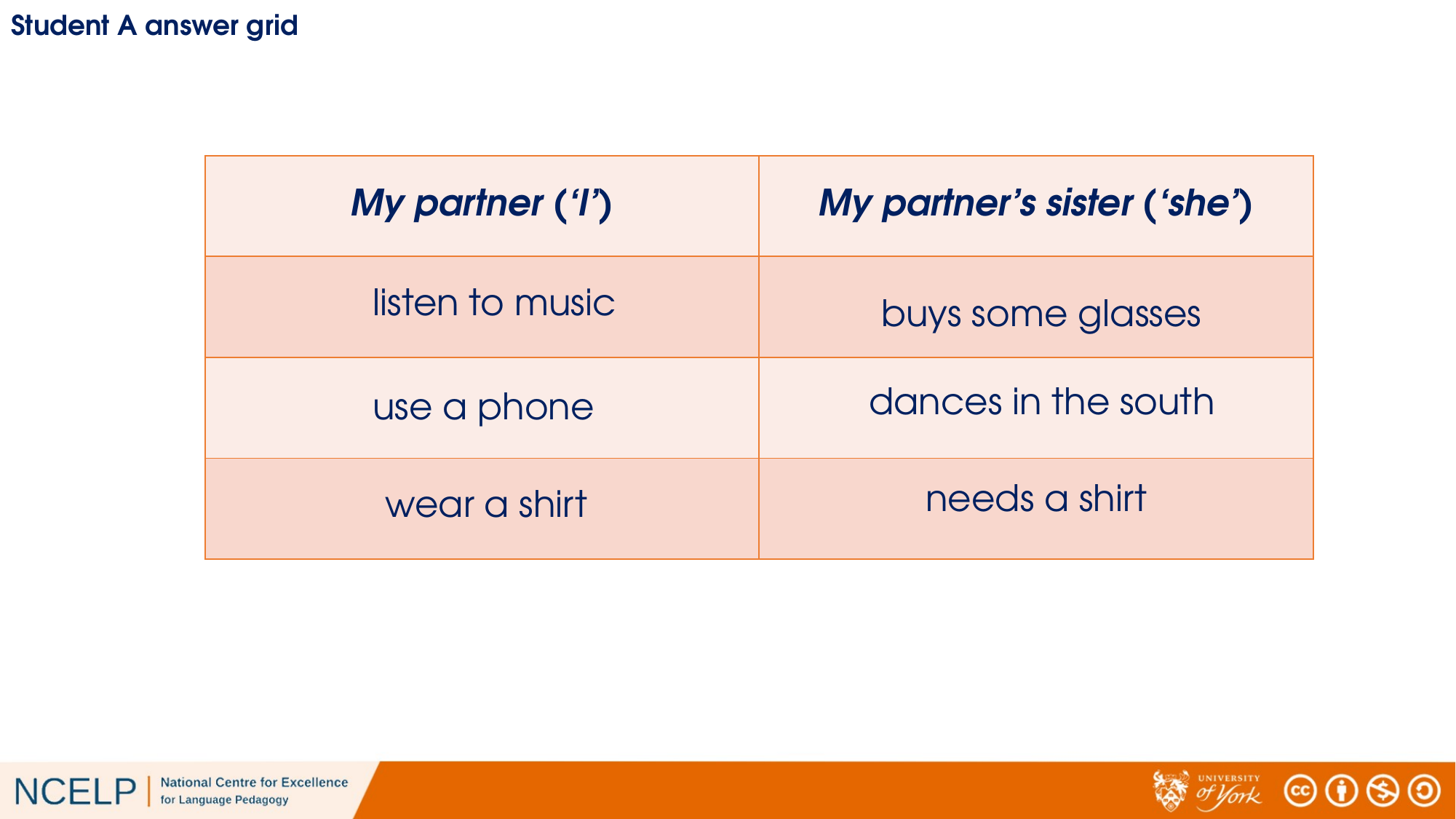

# Student A answer grid
| My partner (‘I’) | My partner’s sister (‘she’) |
| --- | --- |
|  |  |
|  |  |
|  |  |
listen to music
buys some glasses
dances in the south
use a phone
needs a shirt
wear a shirt